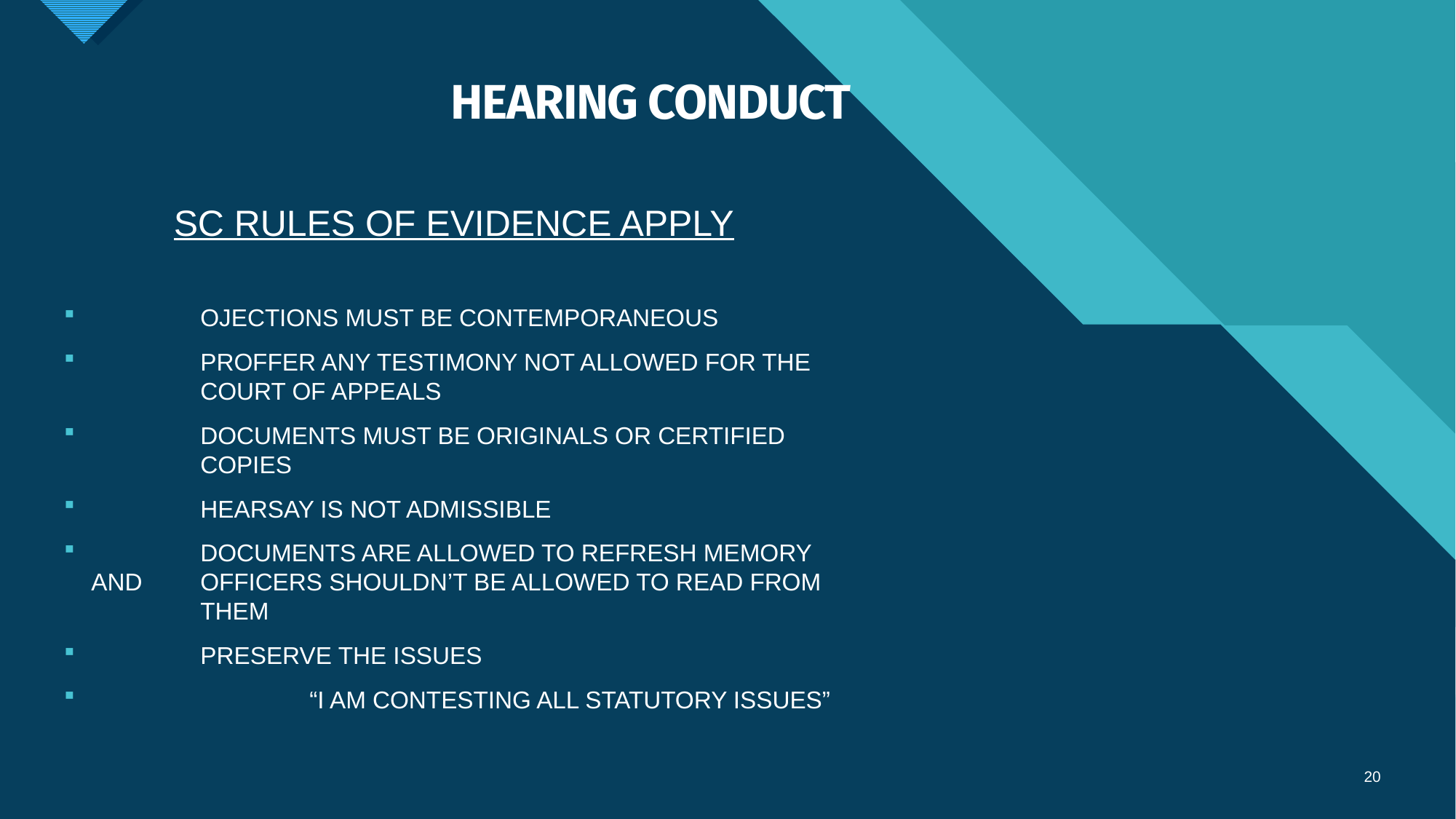

# HEARING CONDUCT
SC RULES OF EVIDENCE APPLY

	OJECTIONS MUST BE CONTEMPORANEOUS
	PROFFER ANY TESTIMONY NOT ALLOWED FOR THE 	COURT OF APPEALS
	DOCUMENTS MUST BE ORIGINALS OR CERTIFIED 	COPIES
	HEARSAY IS NOT ADMISSIBLE
	DOCUMENTS ARE ALLOWED TO REFRESH MEMORY AND 	OFFICERS SHOULDN’T BE ALLOWED TO READ FROM 	THEM
	PRESERVE THE ISSUES
		“I AM CONTESTING ALL STATUTORY ISSUES”
20